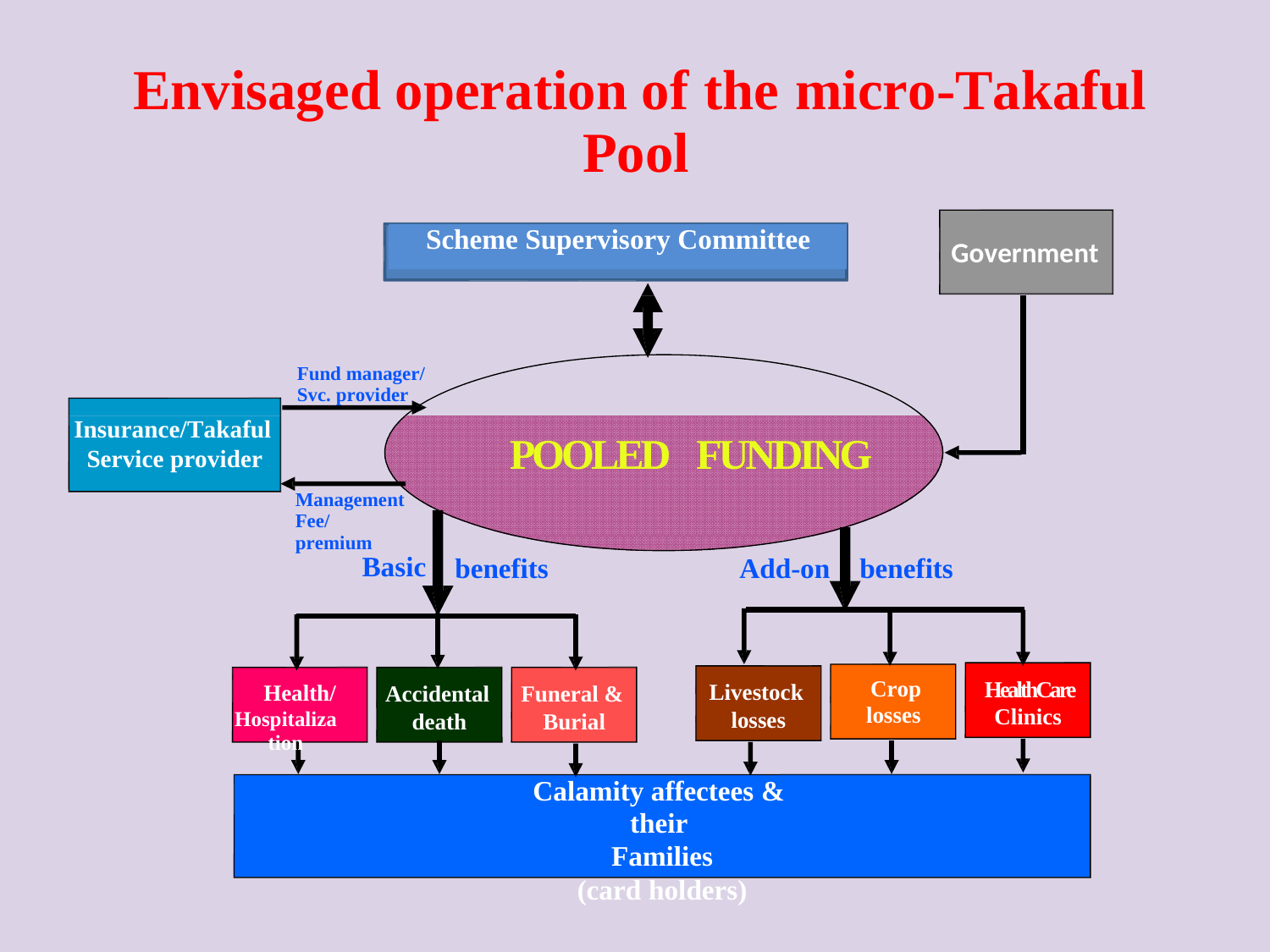

Envisaged operation of
Pool
the
micro-Takaful

Government

Scheme Supervisory Committee

Fund manager/
Svc. provider

Insurance/Takaful
Service provider
POOLED    FUNDING

Management
Fee/premium

Basic
benefits
Add-on    benefits

HealthCare Clinics

Crop

Livestock losses

Health/
Hospitalization

Accidental death

Funeral & Burial

losses

Calamity affectees & their
Families
(card holders)